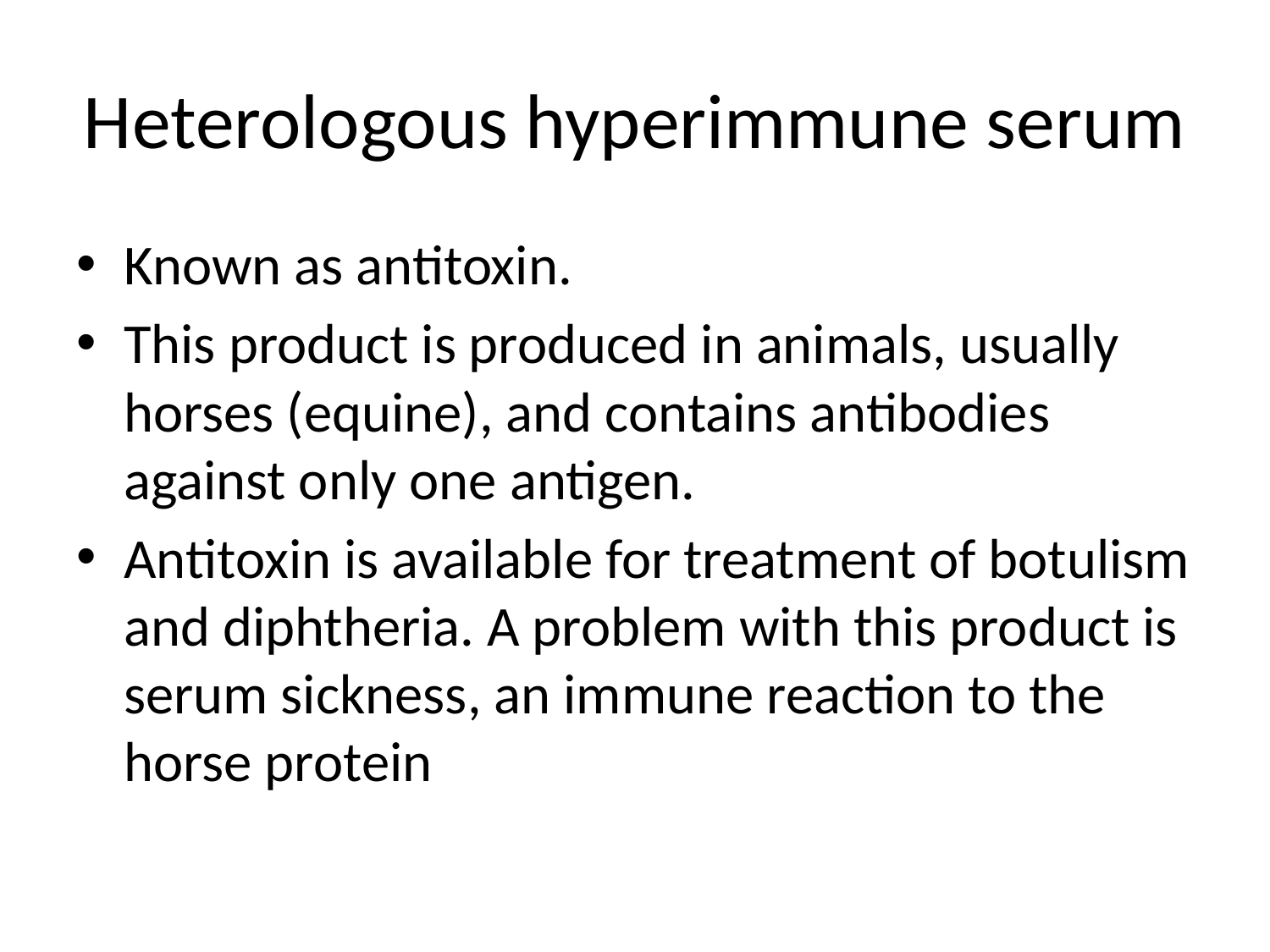

# Heterologous hyperimmune serum
Known as antitoxin.
This product is produced in animals, usually horses (equine), and contains antibodies against only one antigen.
Antitoxin is available for treatment of botulism and diphtheria. A problem with this product is serum sickness, an immune reaction to the horse protein